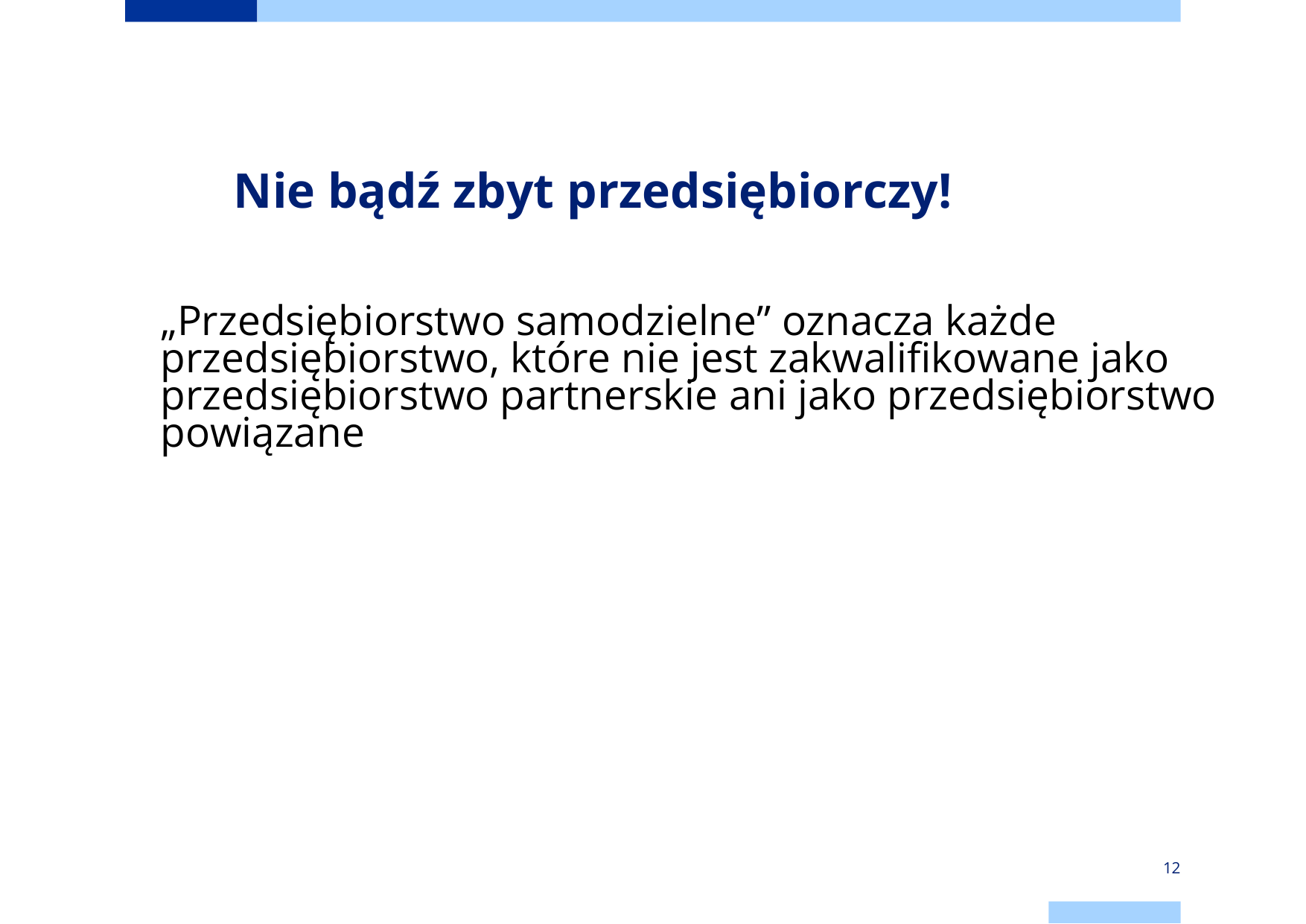

Nie bądź zbyt przedsiębiorczy!
„Przedsiębiorstwo samodzielne” oznacza każde przedsiębiorstwo, które nie jest zakwalifikowane jako przedsiębiorstwo partnerskie ani jako przedsiębiorstwo powiązane
12